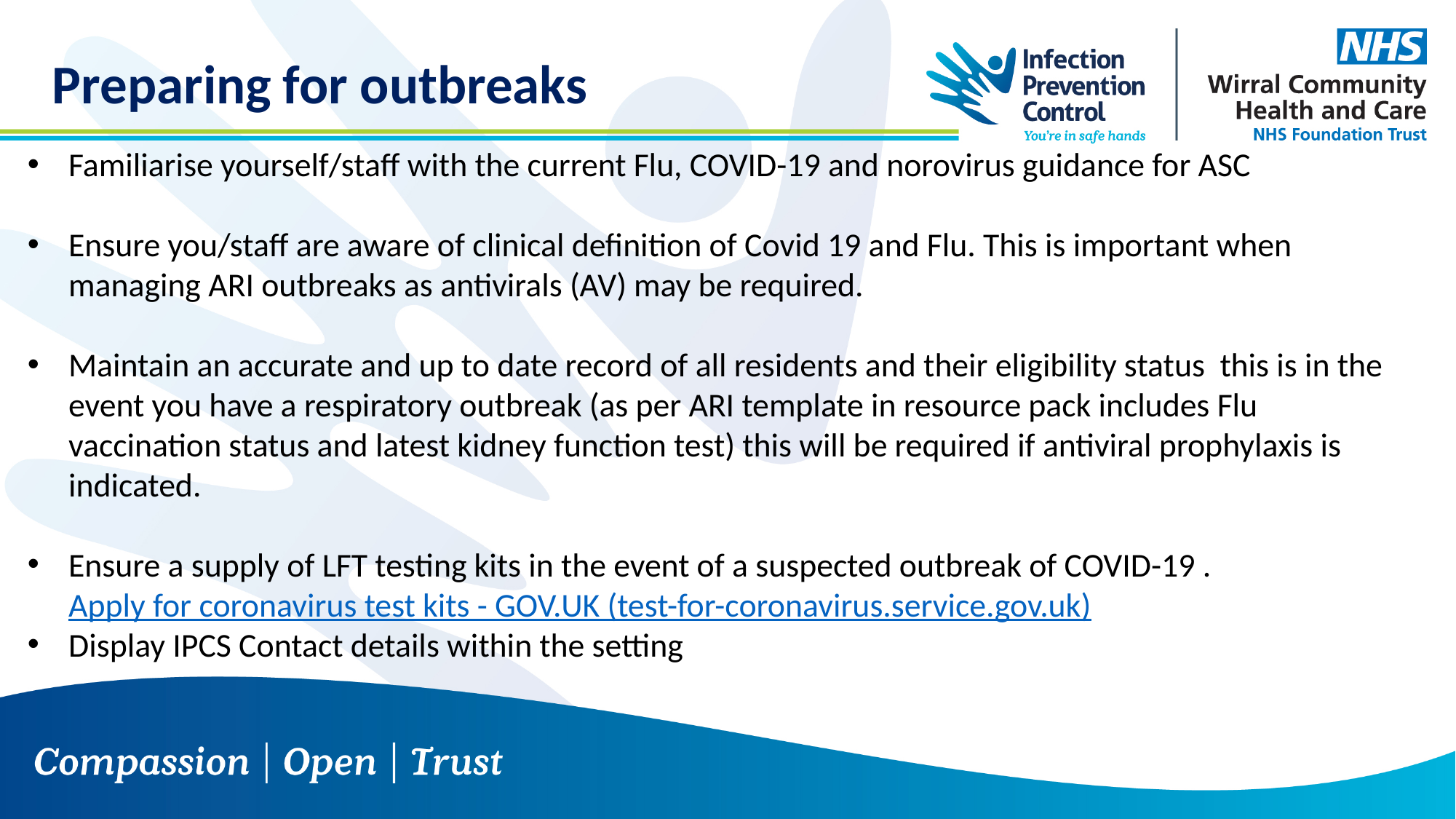

Preparing for outbreaks

Familiarise yourself/staff with the current Flu, COVID-19 and norovirus guidance for ASC

Ensure you/staff are aware of clinical definition of Covid 19 and Flu. This is important when managing ARI outbreaks as antivirals (AV) may be required.

Maintain an accurate and up to date record of all residents and their eligibility status  this is in the event you have a respiratory outbreak (as per ARI template in resource pack includes Flu vaccination status and latest kidney function test) this will be required if antiviral prophylaxis is indicated.

Ensure a supply of LFT testing kits in the event of a suspected outbreak of COVID-19 . Apply for coronavirus test kits - GOV.UK (test-for-coronavirus.service.gov.uk)
Display IPCS Contact details within the setting